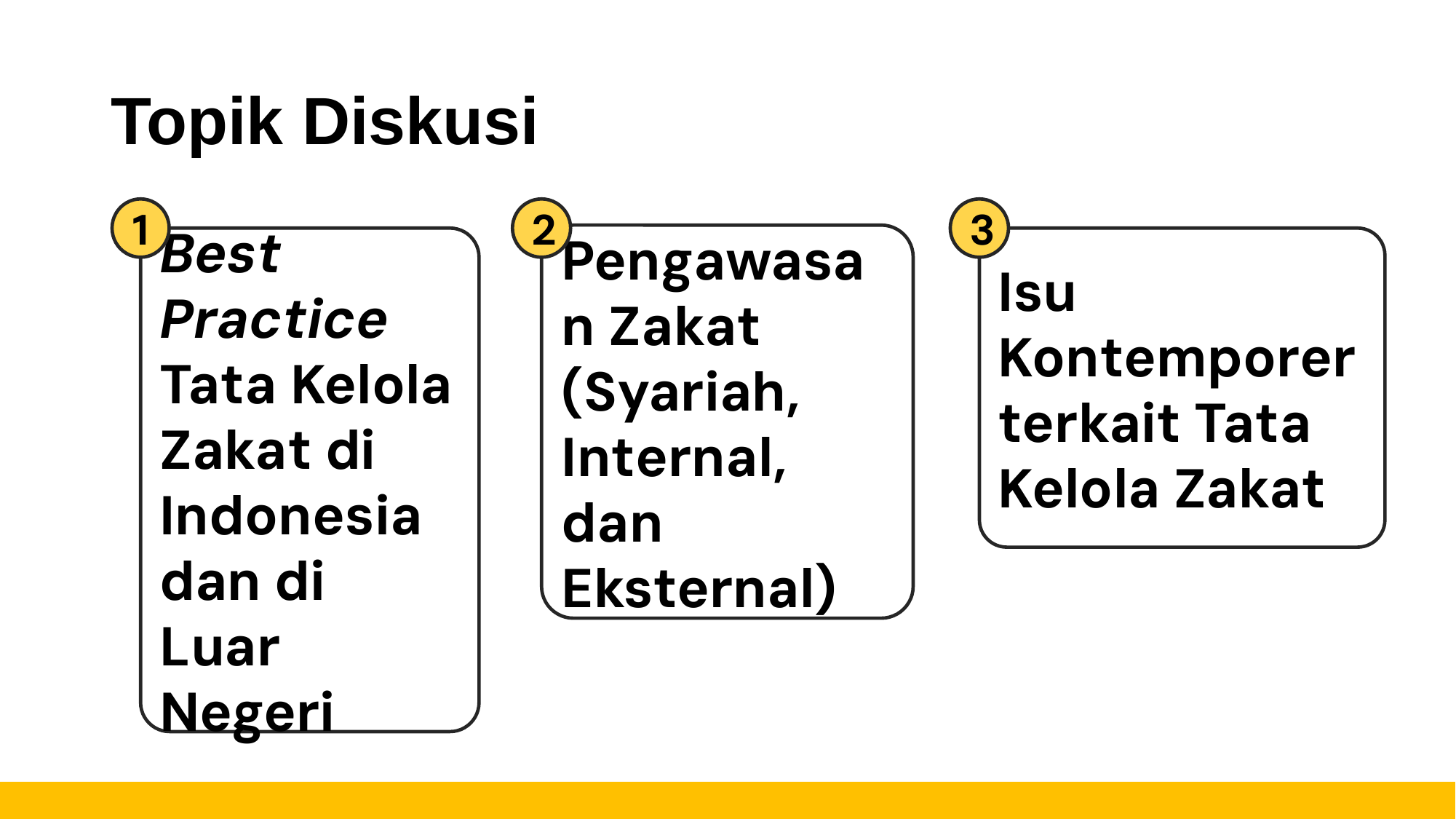

# Topik Diskusi
1
Best Practice Tata Kelola Zakat di Indonesia dan di Luar Negeri
2
Pengawasan Zakat (Syariah, Internal, dan Eksternal)
3
Isu Kontemporer terkait Tata Kelola Zakat